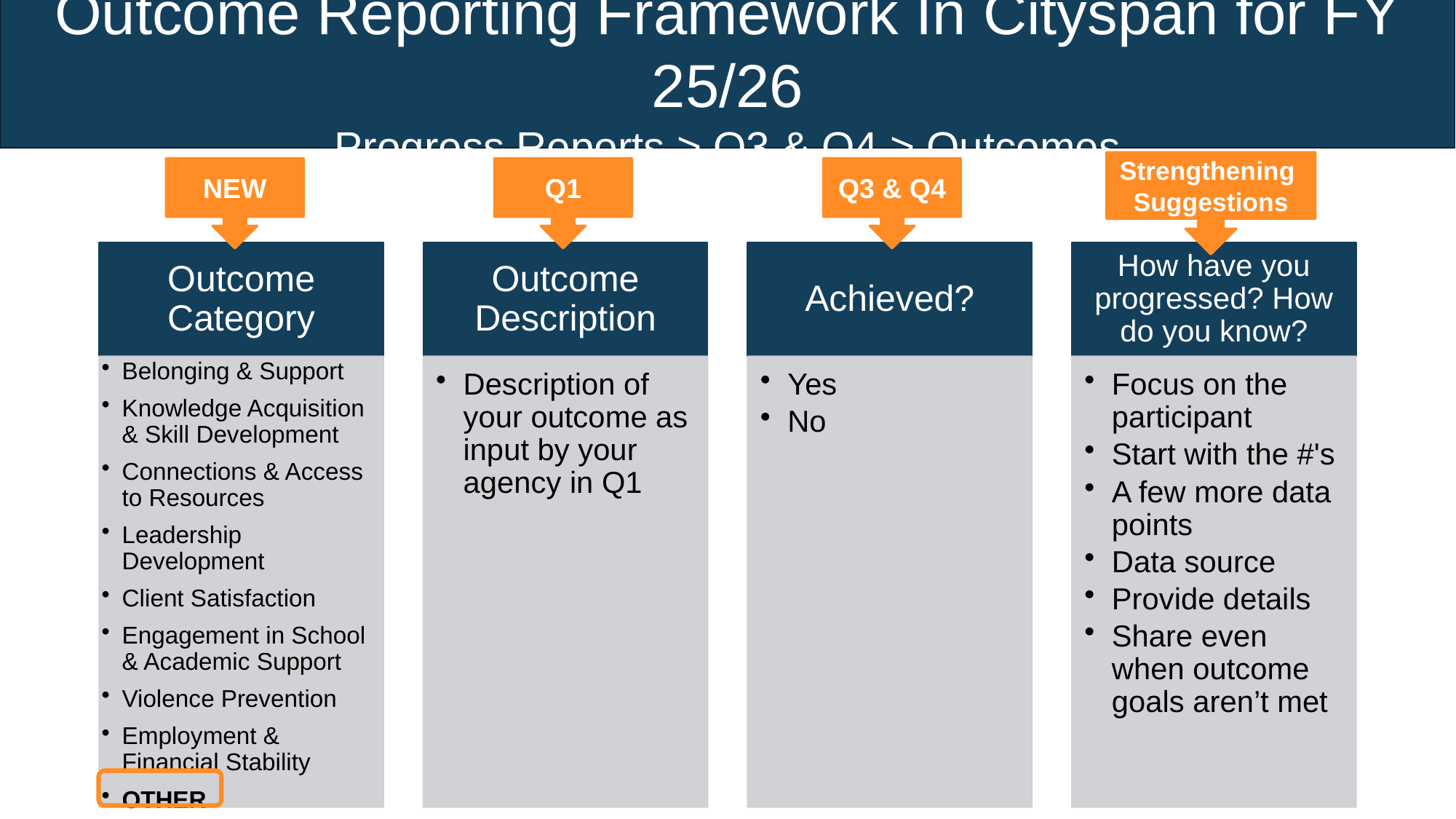

Outcome Reporting Framework In Cityspan for FY 25/26
Progress Reports > Q3 & Q4 > Outcomes
NEW: Selection of Outcome Category
Strengthening
Suggestions
NEW
Q1
Q3 & Q4
Outcome Category
Belonging & Support

Knowledge Acquisition & Skill Development

Connections & Access to Resources

Leadership Development

Client Satisfaction

Engagement in School & Academic Support

Violence Prevention

Employment & Financial Stability

OTHER
Outcome Description
Description of your outcome as input by your agency in Q1
Achieved?
Yes
No
How have you progressed? How do you know?
Focus on the participant
Start with the #'s
A few more data points
Data source
Provide details
Share even when outcome goals aren’t met